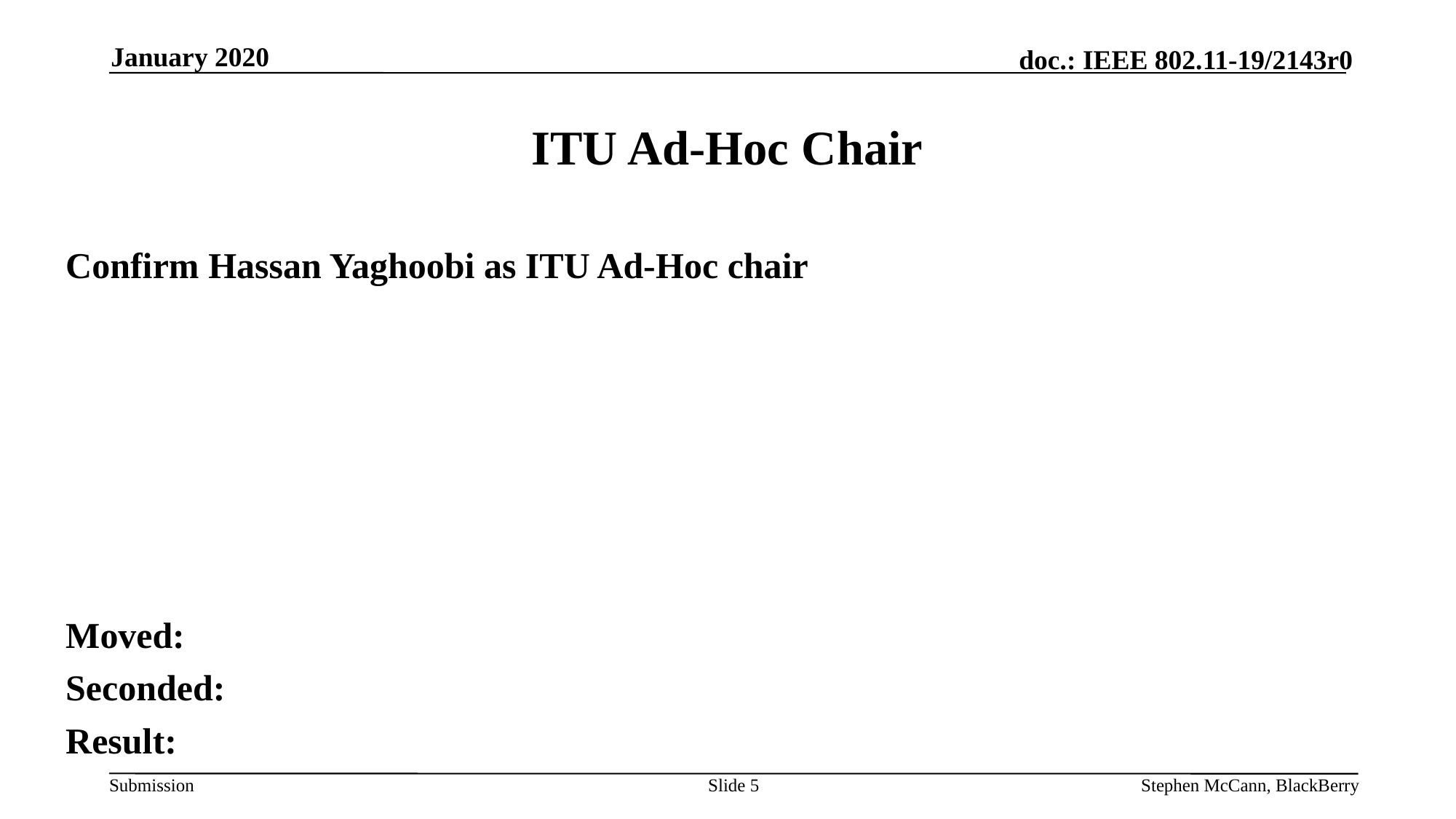

January 2020
# ITU Ad-Hoc Chair
Confirm Hassan Yaghoobi as ITU Ad-Hoc chair

Moved:
Seconded:
Result:

Slide 5
Stephen McCann, BlackBerry